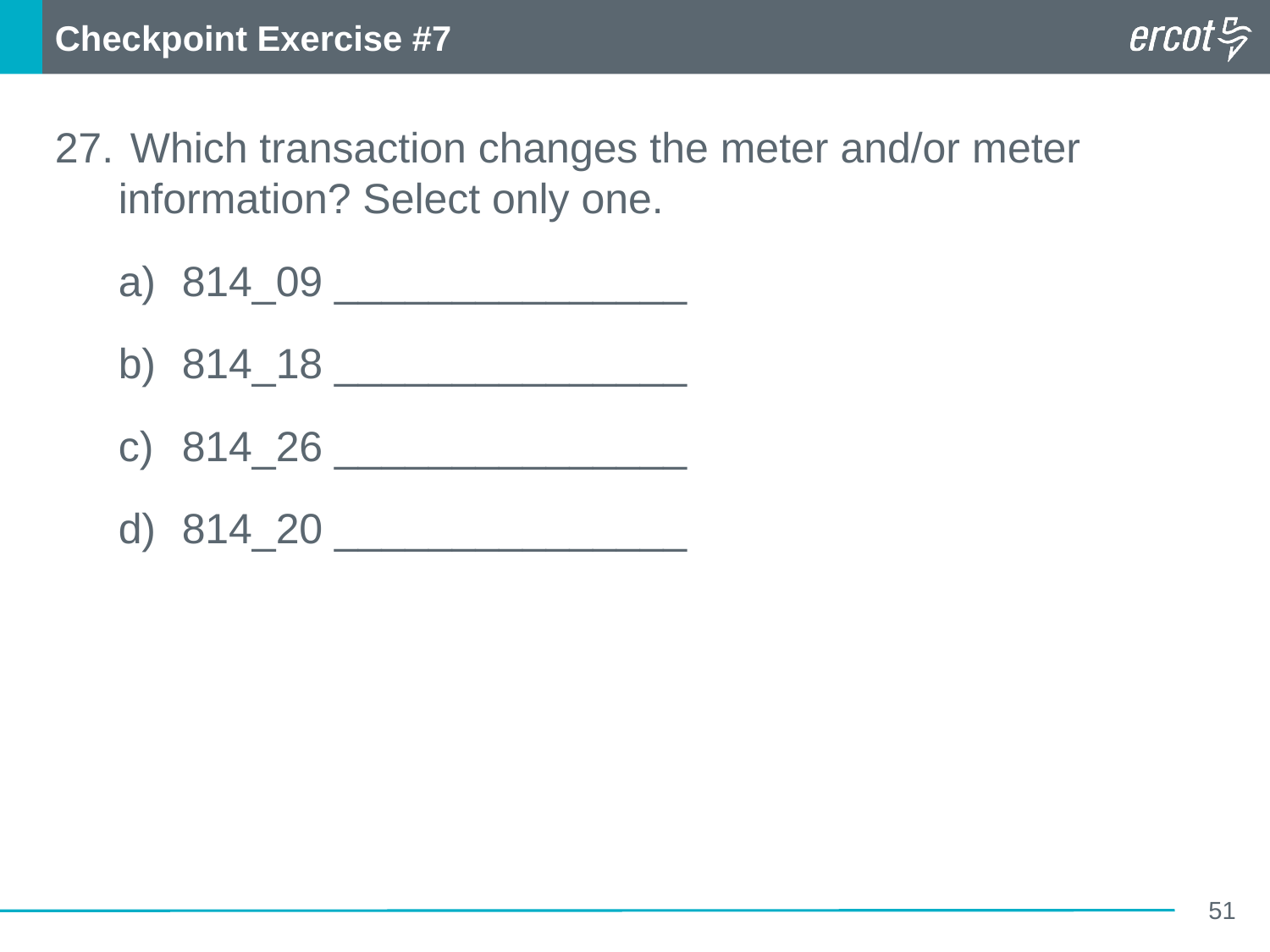

Checkpoint Exercise #7
 Which transaction changes the meter and/or meter information? Select only one.
814_09 _______________
814_18 _______________
814_26 _______________
814_20 _______________